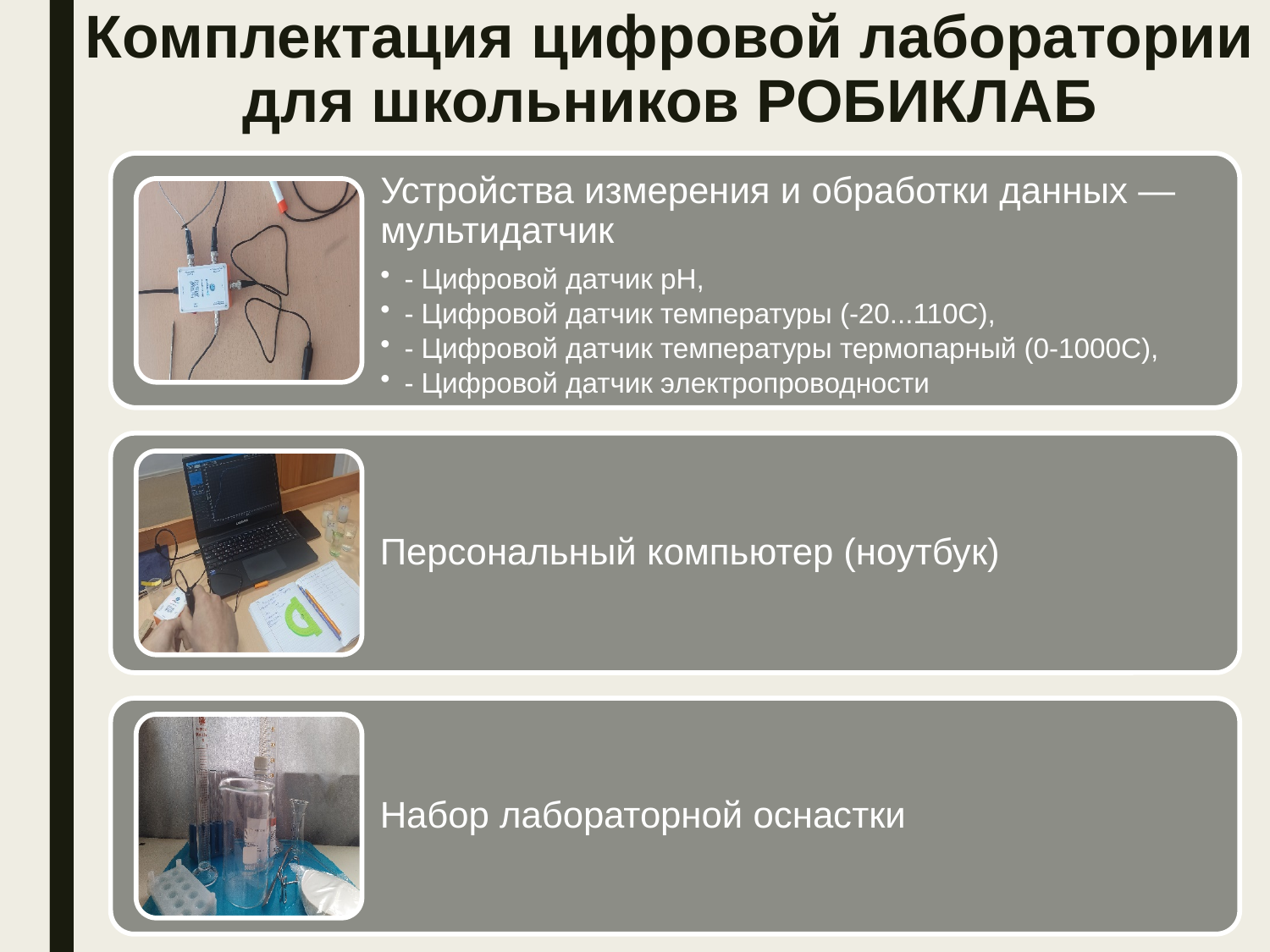

# Комплектация цифровой лаборатории для школьников РОБИКЛАБ
Устройства измерения и обработки данных — мультидатчик
- Цифровой датчик рН,
- Цифровой датчик температуры (-20...110С),
- Цифровой датчик температуры термопарный (0-1000С),
- Цифровой датчик электропроводности
Персональный компьютер (ноутбук)
Набор лабораторной оснастки